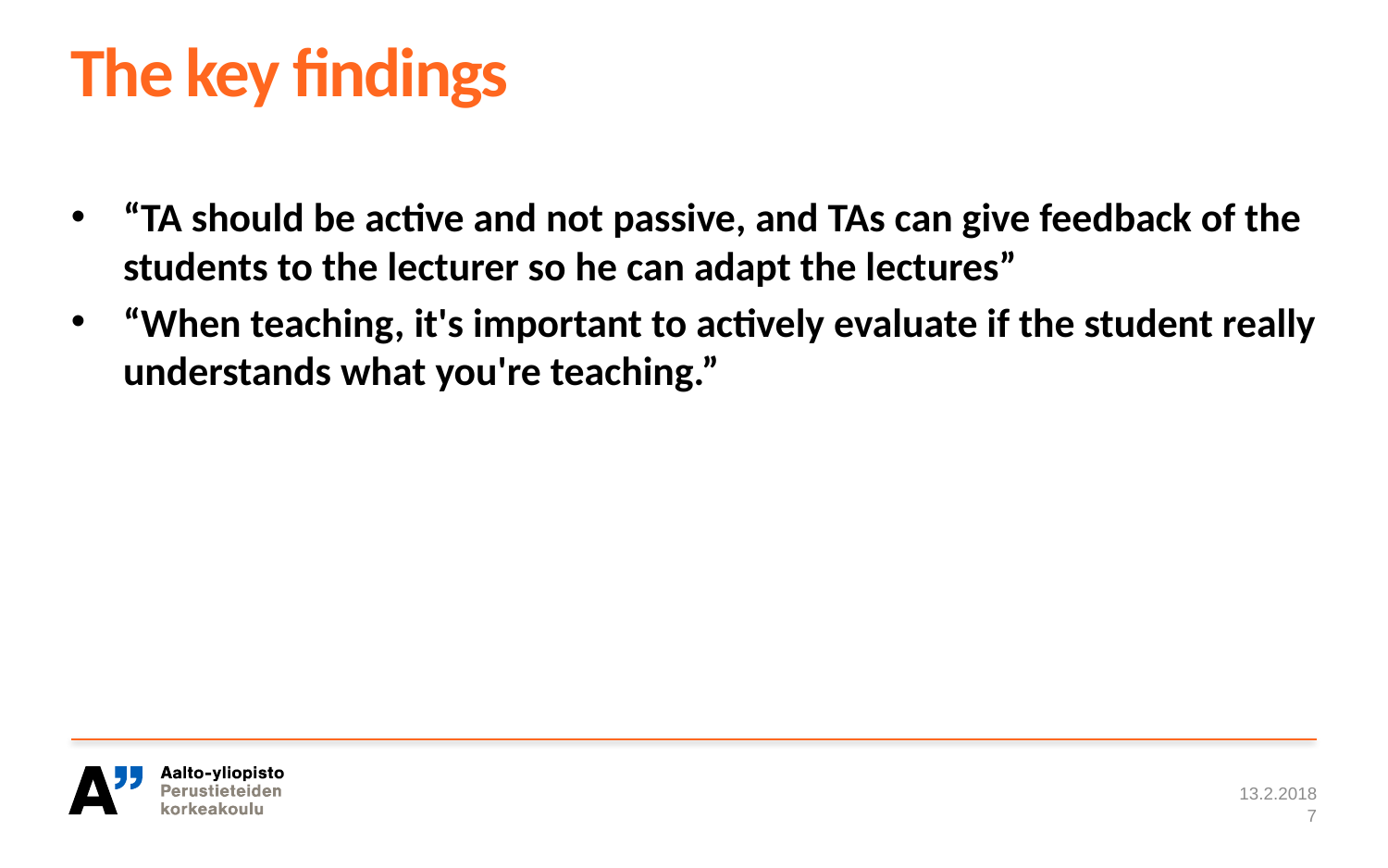

# The key findings
“TA should be active and not passive, and TAs can give feedback of the students to the lecturer so he can adapt the lectures”
“When teaching, it's important to actively evaluate if the student really understands what you're teaching.”
13.2.2018
7